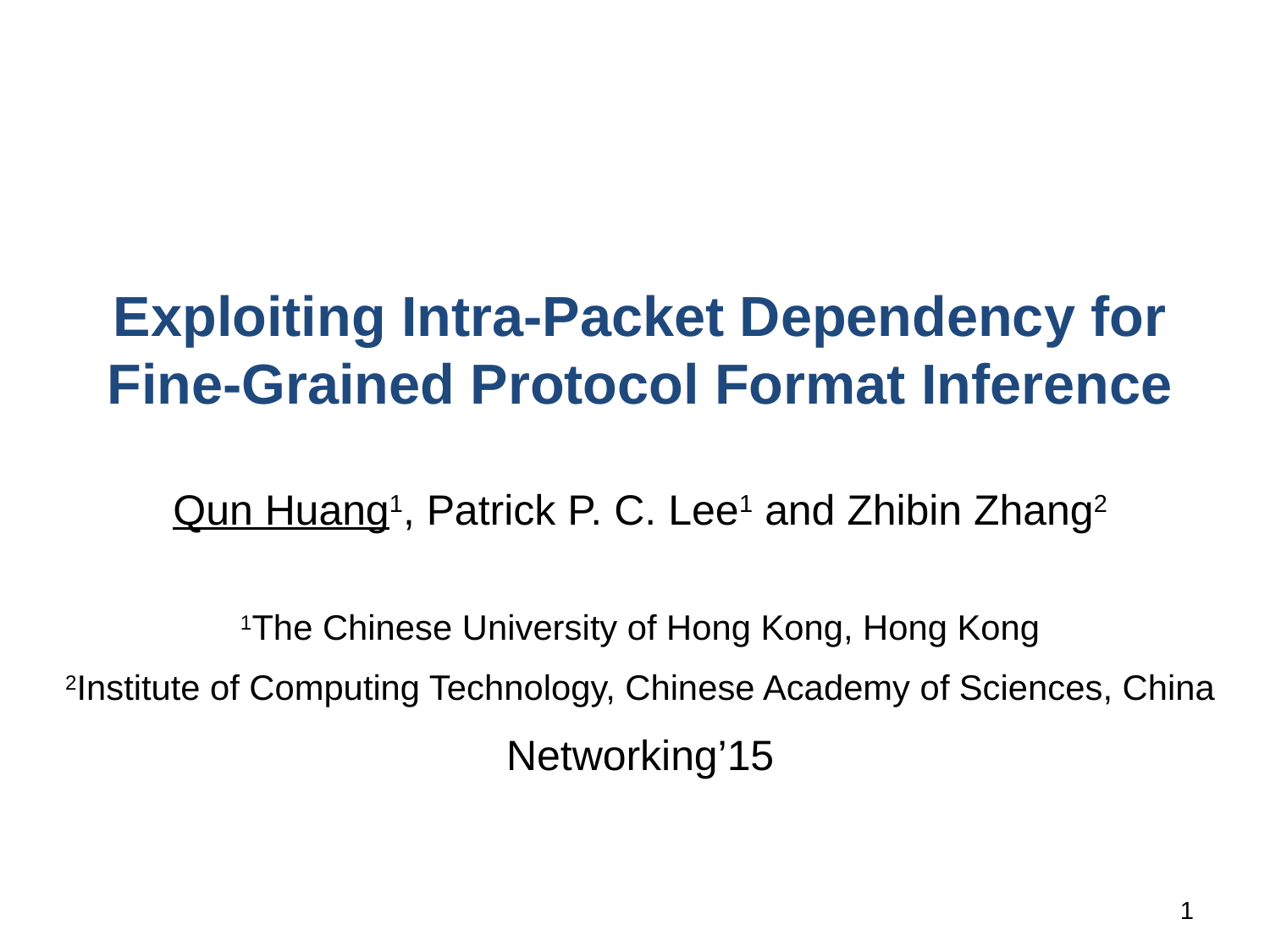

# Exploiting Intra-Packet Dependency for Fine-Grained Protocol Format Inference
Qun Huang1, Patrick P. C. Lee1 and Zhibin Zhang2
1The Chinese University of Hong Kong, Hong Kong
2Institute of Computing Technology, Chinese Academy of Sciences, China
Networking’15
1